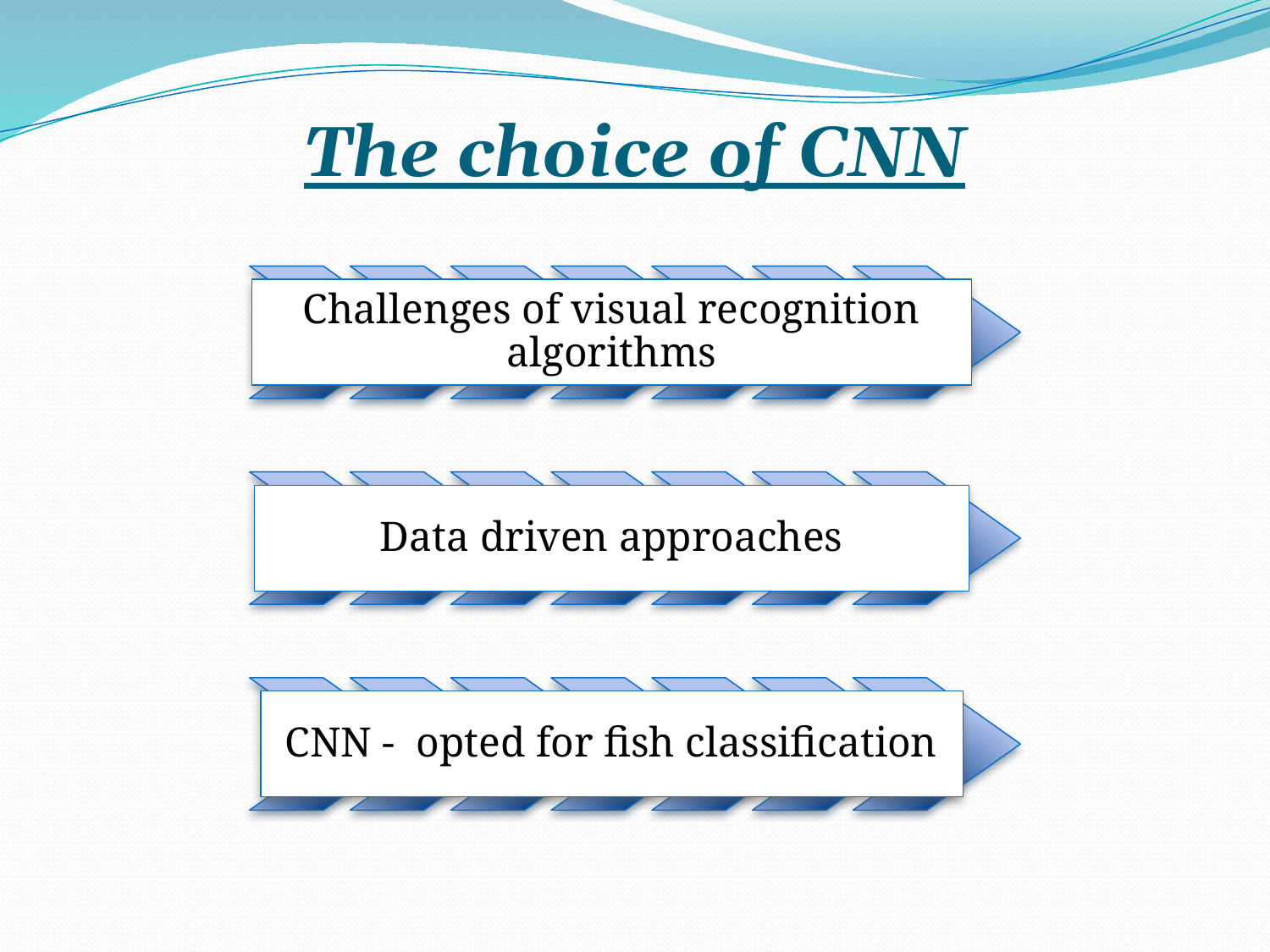

# The choice of CNN

Challenges of visual recognition algorithms

Data driven approaches

CNN -  opted for fish classification